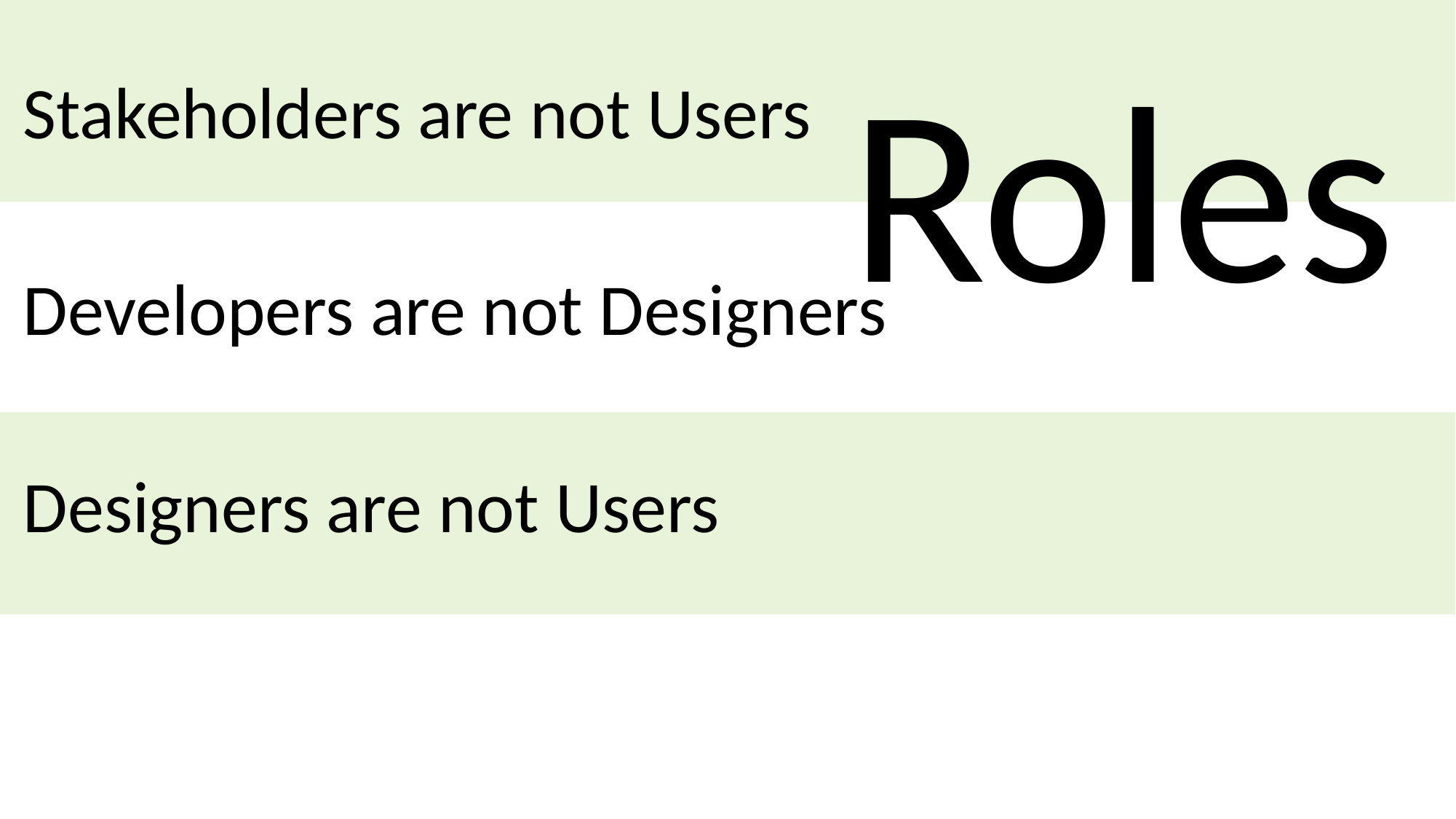

Roles
Stakeholders are not Users
Developers are not Designers
Designers are not Users